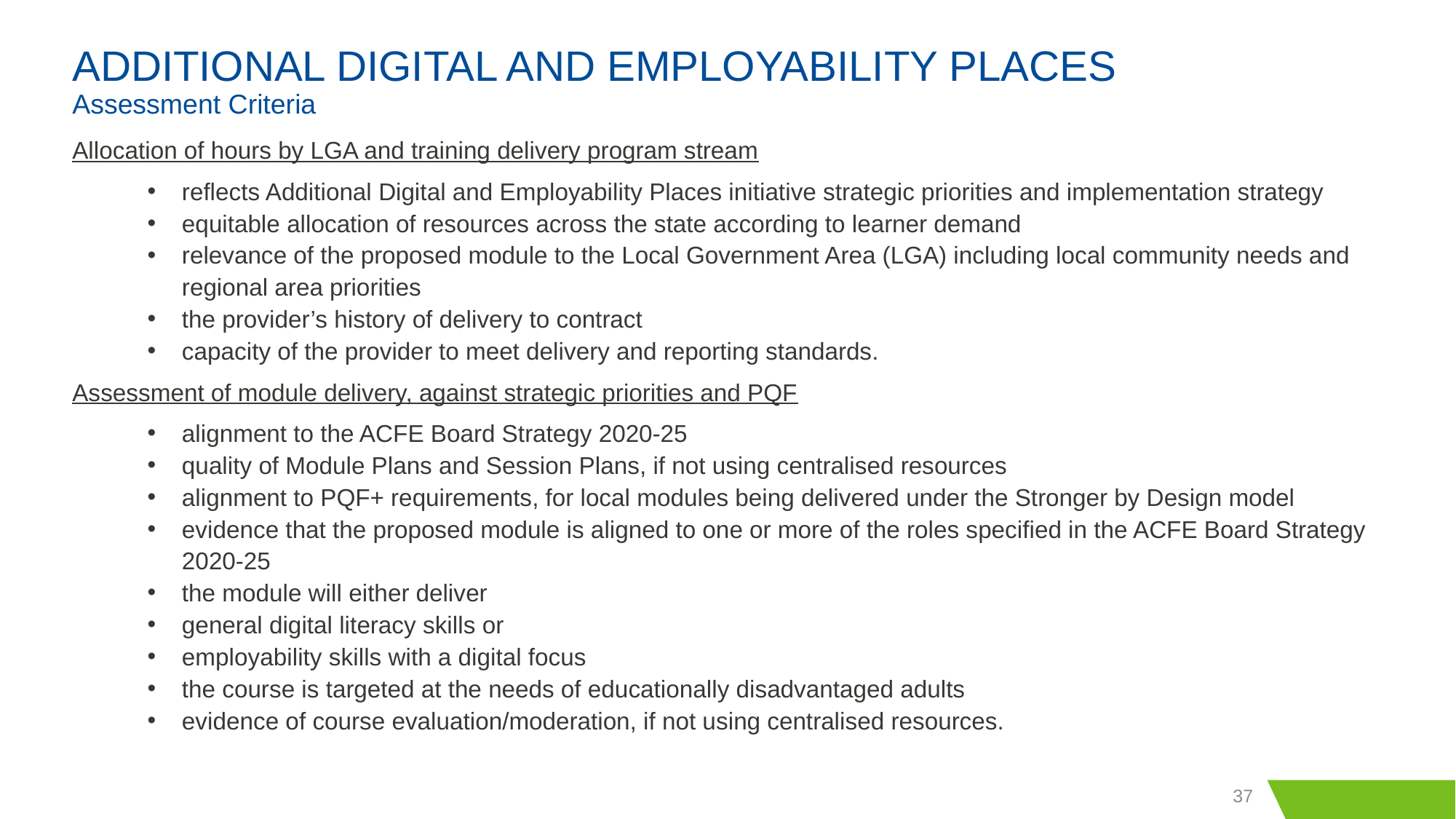

# ADDITIONAL DIGITAL AND EMPLOYABILITY PLACES Assessment Criteria
Allocation of hours by LGA and training delivery program stream
reflects Additional Digital and Employability Places initiative strategic priorities and implementation strategy
equitable allocation of resources across the state according to learner demand
relevance of the proposed module to the Local Government Area (LGA) including local community needs and regional area priorities
the provider’s history of delivery to contract
capacity of the provider to meet delivery and reporting standards.
Assessment of module delivery, against strategic priorities and PQF
alignment to the ACFE Board Strategy 2020-25
quality of Module Plans and Session Plans, if not using centralised resources
alignment to PQF+ requirements, for local modules being delivered under the Stronger by Design model
evidence that the proposed module is aligned to one or more of the roles specified in the ACFE Board Strategy 2020-25
the module will either deliver
general digital literacy skills or
employability skills with a digital focus
the course is targeted at the needs of educationally disadvantaged adults
evidence of course evaluation/moderation, if not using centralised resources.

37